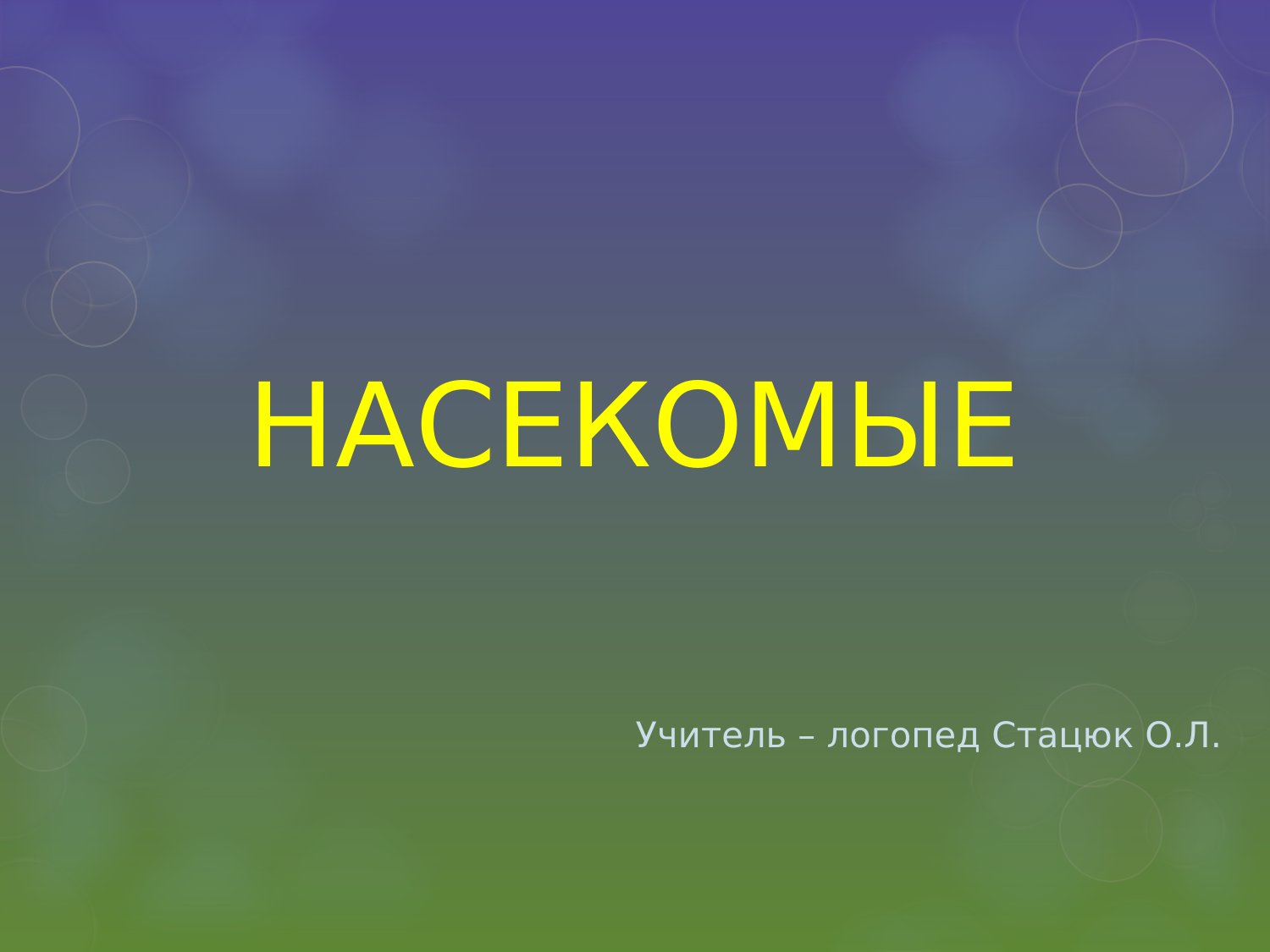

# НАСЕКОМЫЕ
Учитель – логопед Стацюк О.Л.